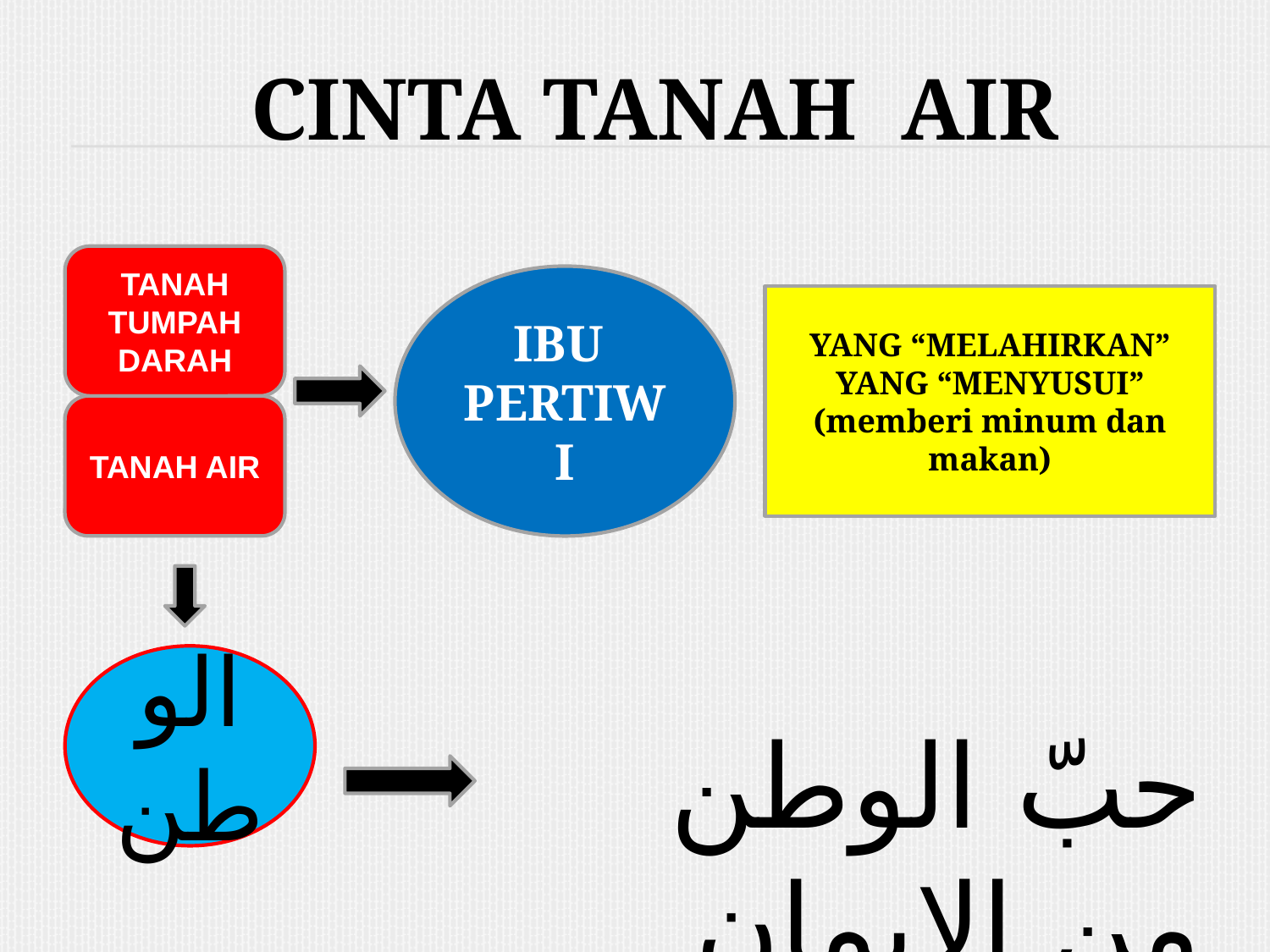

CINTA TANAH  AIR
TANAH TUMPAH DARAH
IBU  PERTIWI
YANG “MELAHIRKAN”
YANG “MENYUSUI” (memberi minum dan makan)

TANAH AIR

الوطن
حبّ الوطن من الإيمان